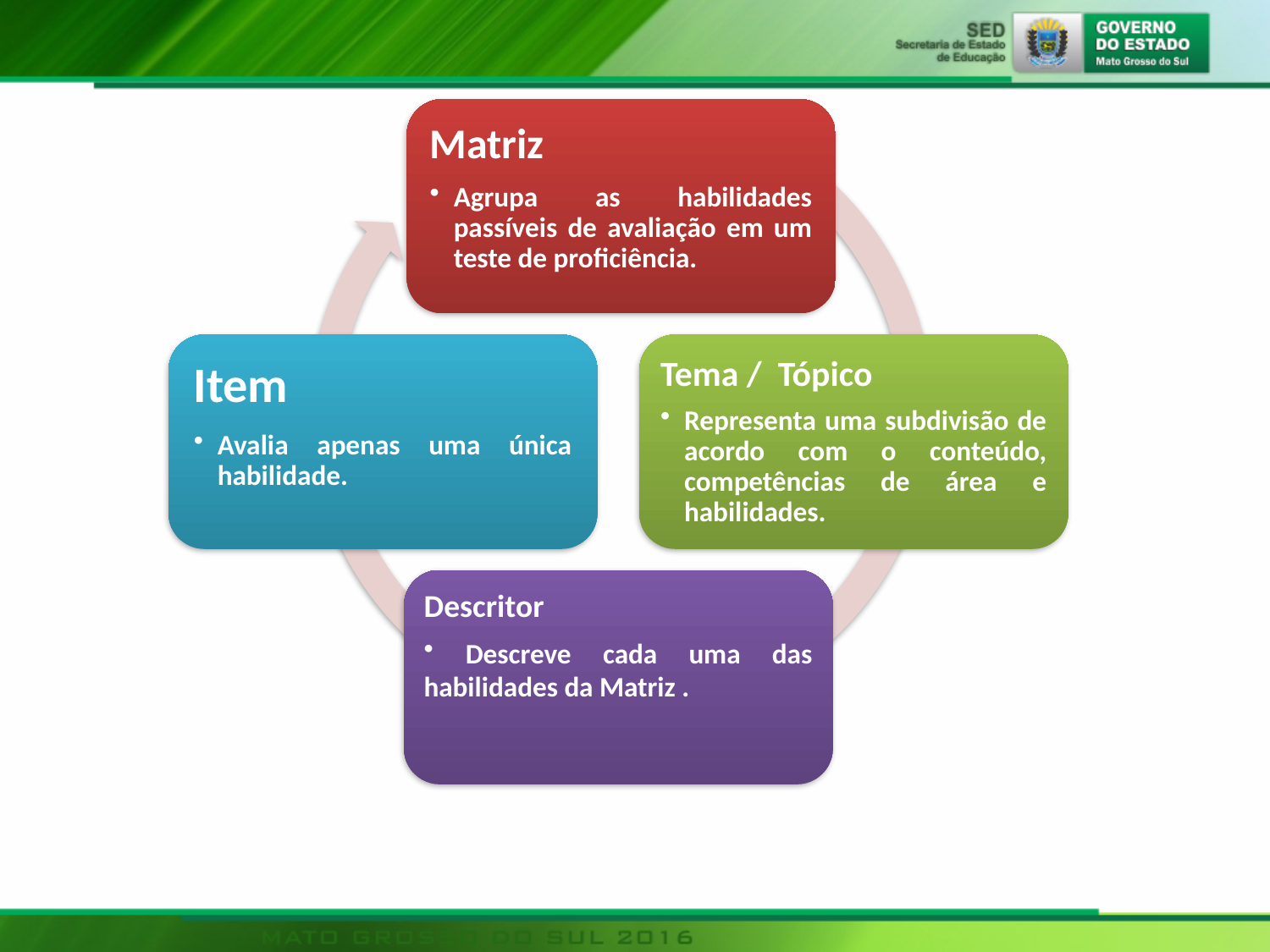

Matriz
Agrupa as habilidades passíveis de avaliação em um teste de proficiência.
Tema /  Tópico
Representa uma subdivisão de acordo com o conteúdo, competências de área e habilidades.
Descritor
 Descreve cada uma das habilidades da Matriz .

Item
Avalia apenas uma única habilidade.